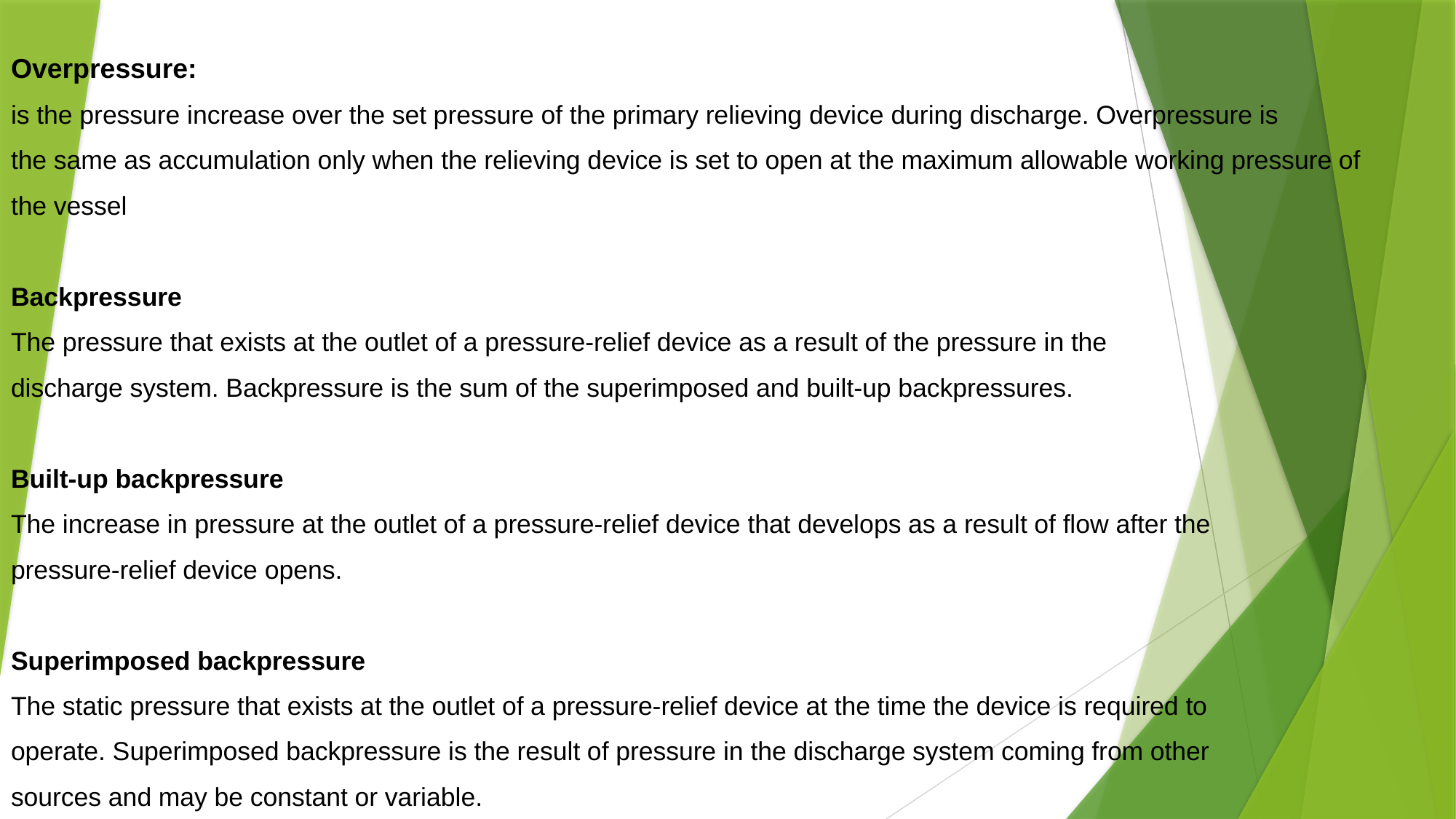

Overpressure:
is the pressure increase over the set pressure of the primary relieving device during discharge. Overpressure is
the same as accumulation only when the relieving device is set to open at the maximum allowable working pressure of
the vessel

Backpressure
The pressure that exists at the outlet of a pressure-relief device as a result of the pressure in the
discharge system. Backpressure is the sum of the superimposed and built-up backpressures.

Built-up backpressure
The increase in pressure at the outlet of a pressure-relief device that develops as a result of flow after the
pressure-relief device opens.

Superimposed backpressure
The static pressure that exists at the outlet of a pressure-relief device at the time the device is required to
operate. Superimposed backpressure is the result of pressure in the discharge system coming from other
sources and may be constant or variable.